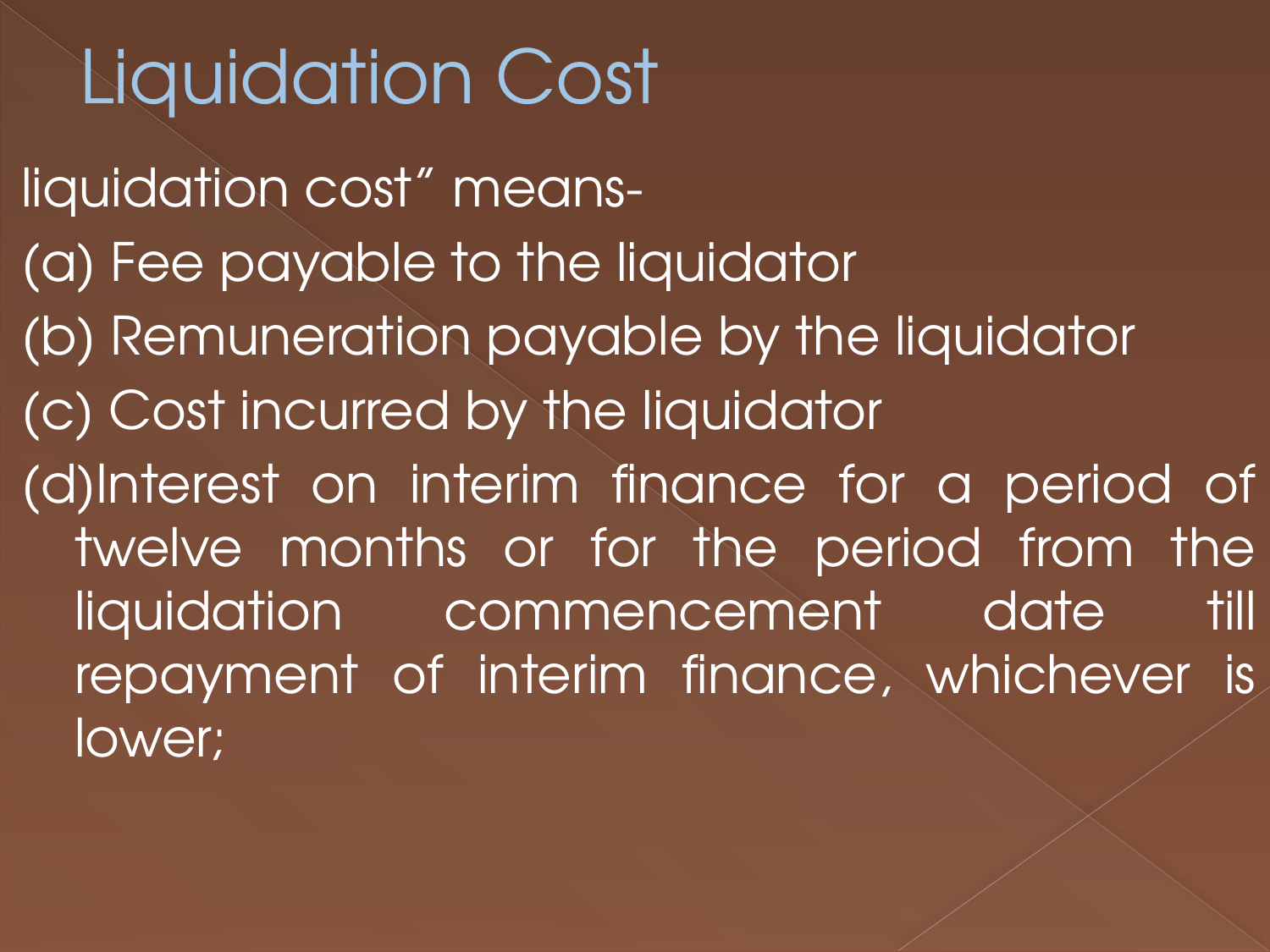

# Liquidation Cost
liquidation cost” means-
(a) Fee payable to the liquidator
(b) Remuneration payable by the liquidator
(c) Cost incurred by the liquidator
(d)Interest on interim finance for a period of twelve months or for the period from the liquidation commencement date till repayment of interim finance, whichever is lower;